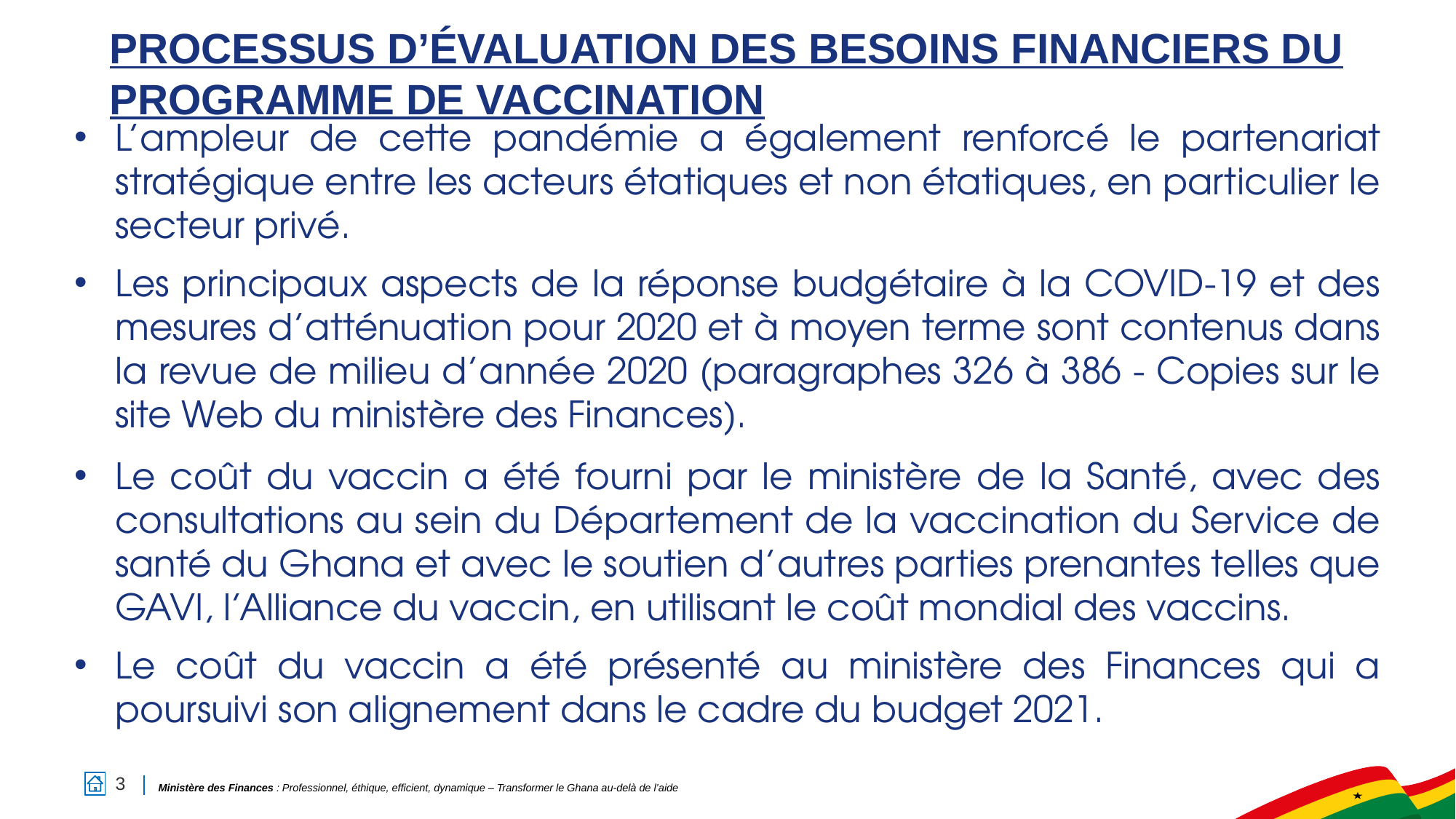

# PROCESSUS D’ÉVALUATION DES BESOINS FINANCIERS DU PROGRAMME DE VACCINATION

L’ampleur de cette pandémie a également renforcé le partenariat stratégique entre les acteurs étatiques et non étatiques, en particulier le secteur privé.

Les principaux aspects de la réponse budgétaire à la COVID-19 et des mesures d’atténuation pour 2020 et à moyen terme sont contenus dans la revue de milieu d’année 2020 (paragraphes 326 à 386 - Copies sur le site Web du ministère des Finances).

Le coût du vaccin a été fourni par le ministère de la Santé, avec des consultations au sein du Département de la vaccination du Service de santé du Ghana et avec le soutien d’autres parties prenantes telles que GAVI, l’Alliance du vaccin, en utilisant le coût mondial des vaccins.

Le coût du vaccin a été présenté au ministère des Finances qui a poursuivi son alignement dans le cadre du budget 2021.

3
Ministère des Finances : Professionnel, éthique, efficient, dynamique – Transformer le Ghana au-delà de l’aide